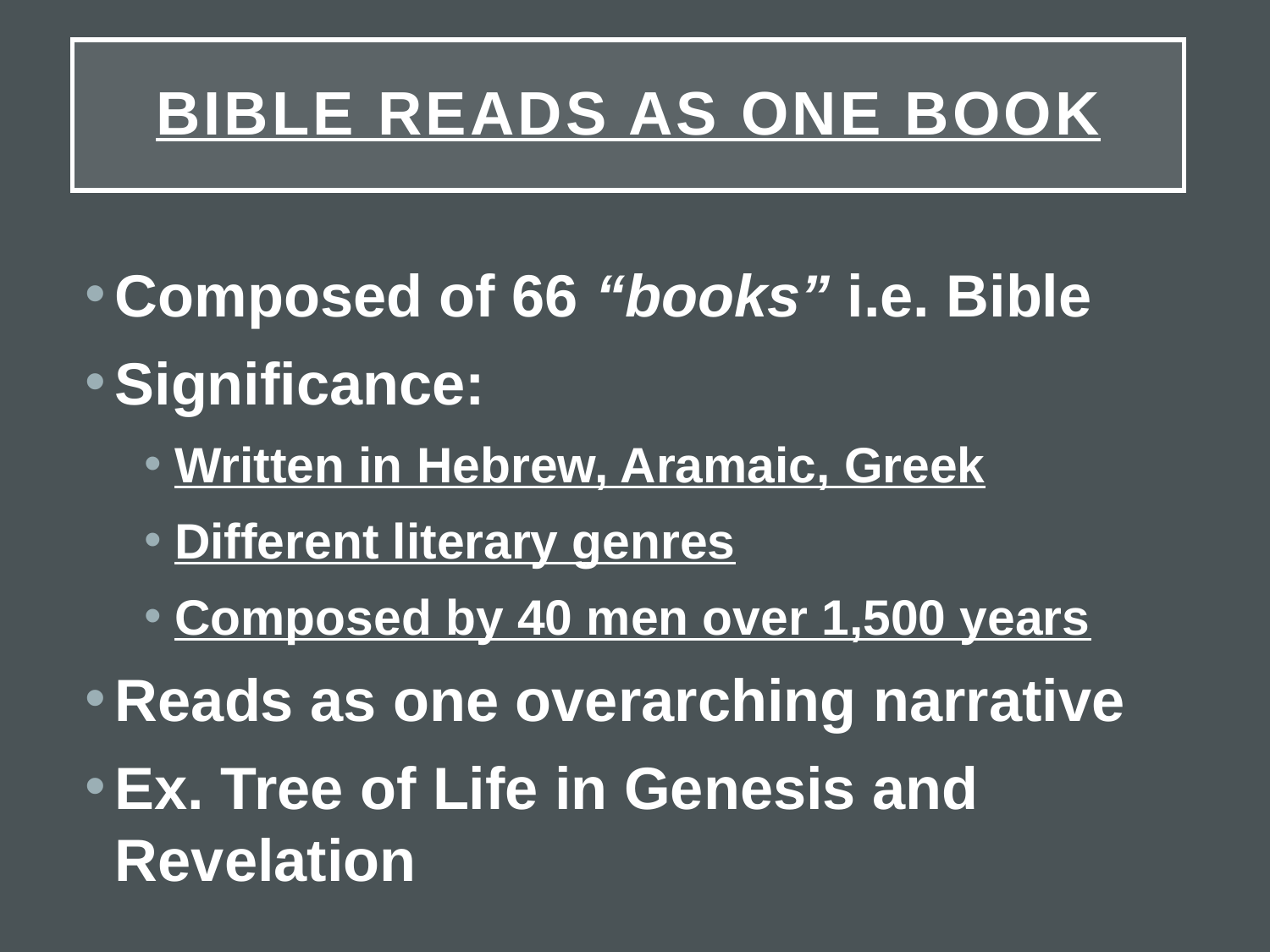

# Bible Reads as One book
Composed of 66 “books” i.e. Bible
Significance:
Written in Hebrew, Aramaic, Greek
Different literary genres
Composed by 40 men over 1,500 years
Reads as one overarching narrative
Ex. Tree of Life in Genesis and Revelation